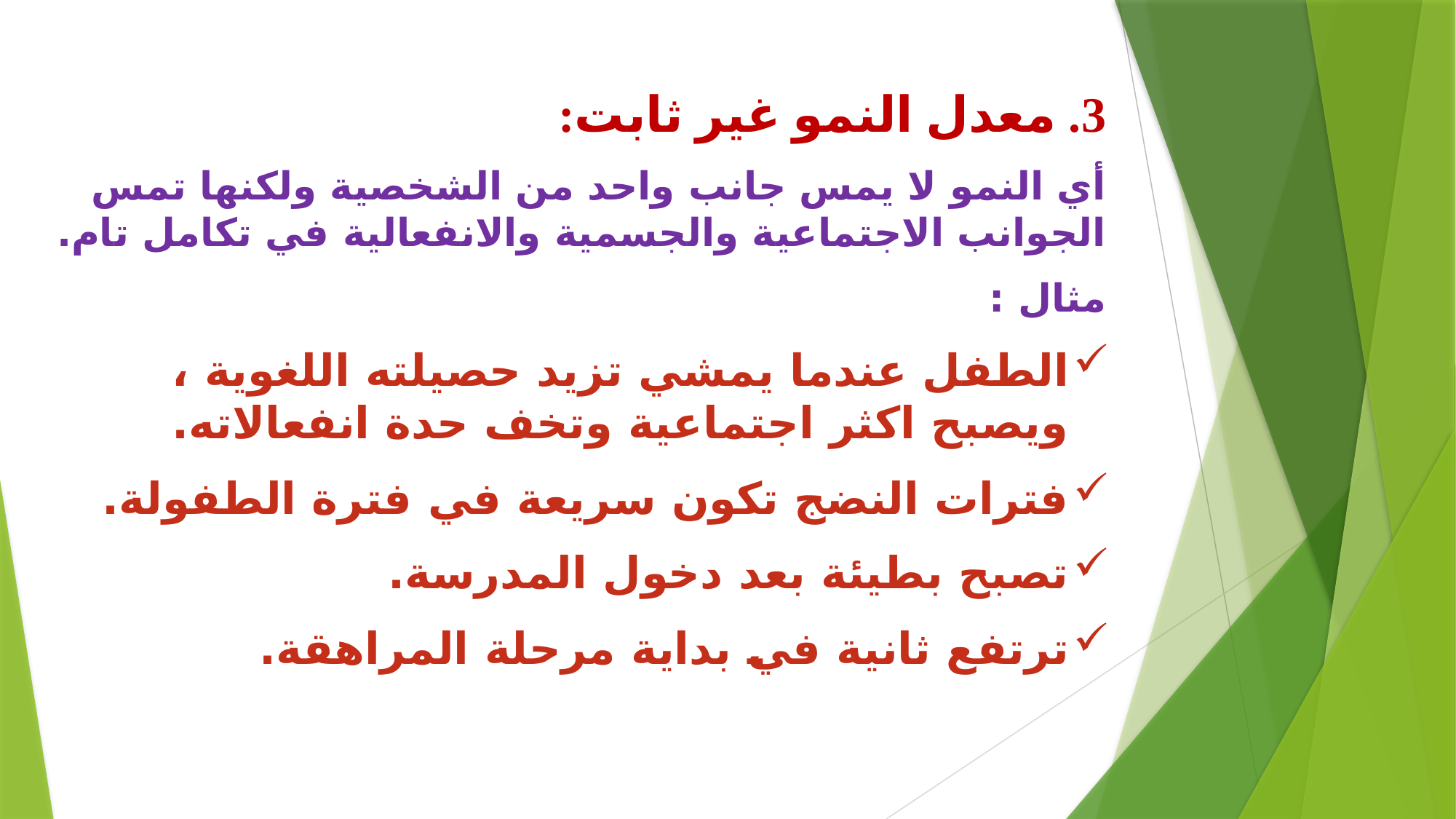

3. معدل النمو غير ثابت:
أي النمو لا يمس جانب واحد من الشخصية ولكنها تمس الجوانب الاجتماعية والجسمية والانفعالية في تكامل تام.
مثال :
الطفل عندما يمشي تزيد حصيلته اللغوية ، ويصبح اكثر اجتماعية وتخف حدة انفعالاته.
فترات النضج تكون سريعة في فترة الطفولة.
تصبح بطيئة بعد دخول المدرسة.
ترتفع ثانية في بداية مرحلة المراهقة.